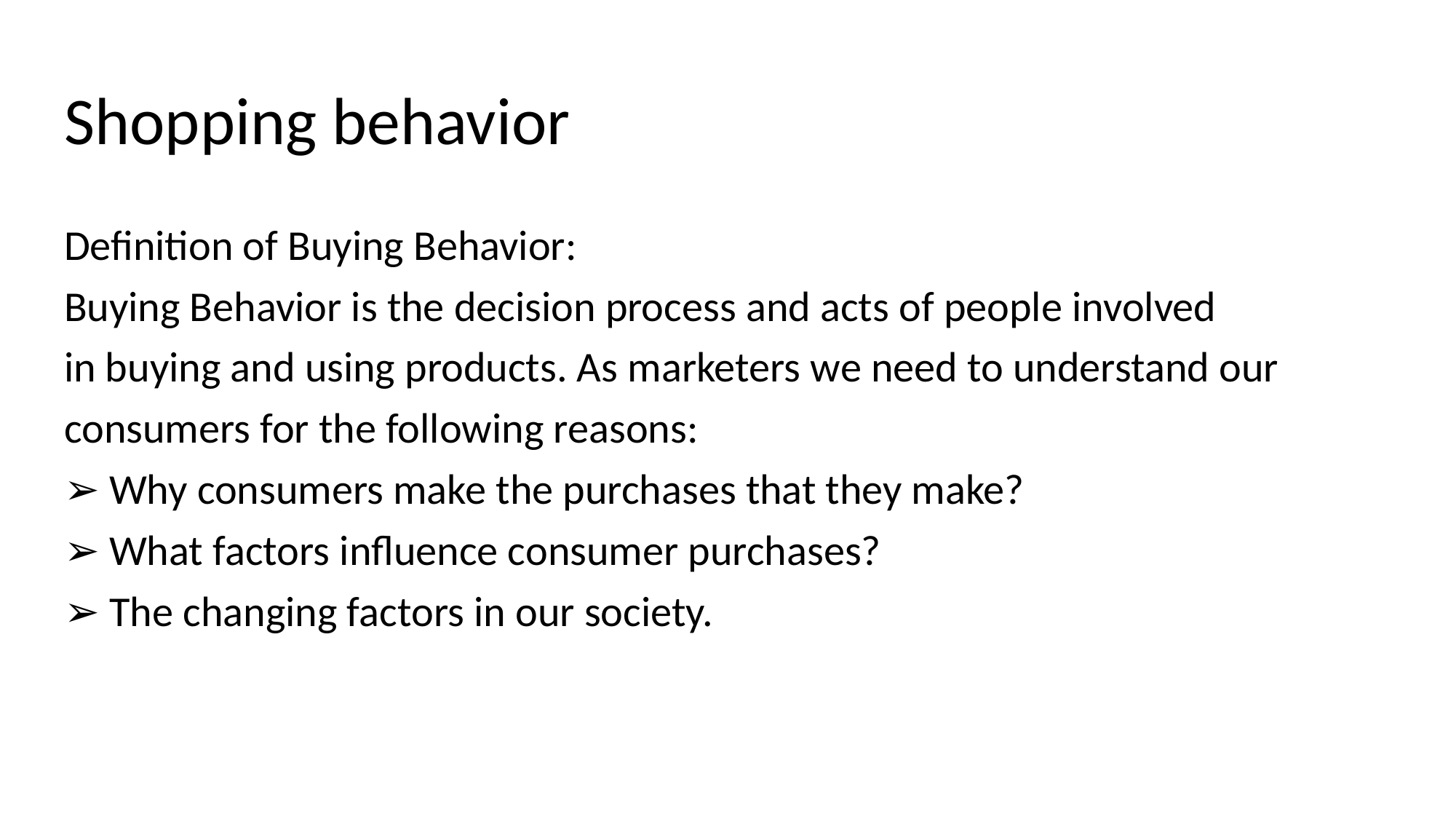

# Shopping behavior
Definition of Buying Behavior:
Buying Behavior is the decision process and acts of people involved
in buying and using products. As marketers we need to understand our
consumers for the following reasons:
➢ Why consumers make the purchases that they make?
➢ What factors influence consumer purchases?
➢ The changing factors in our society.